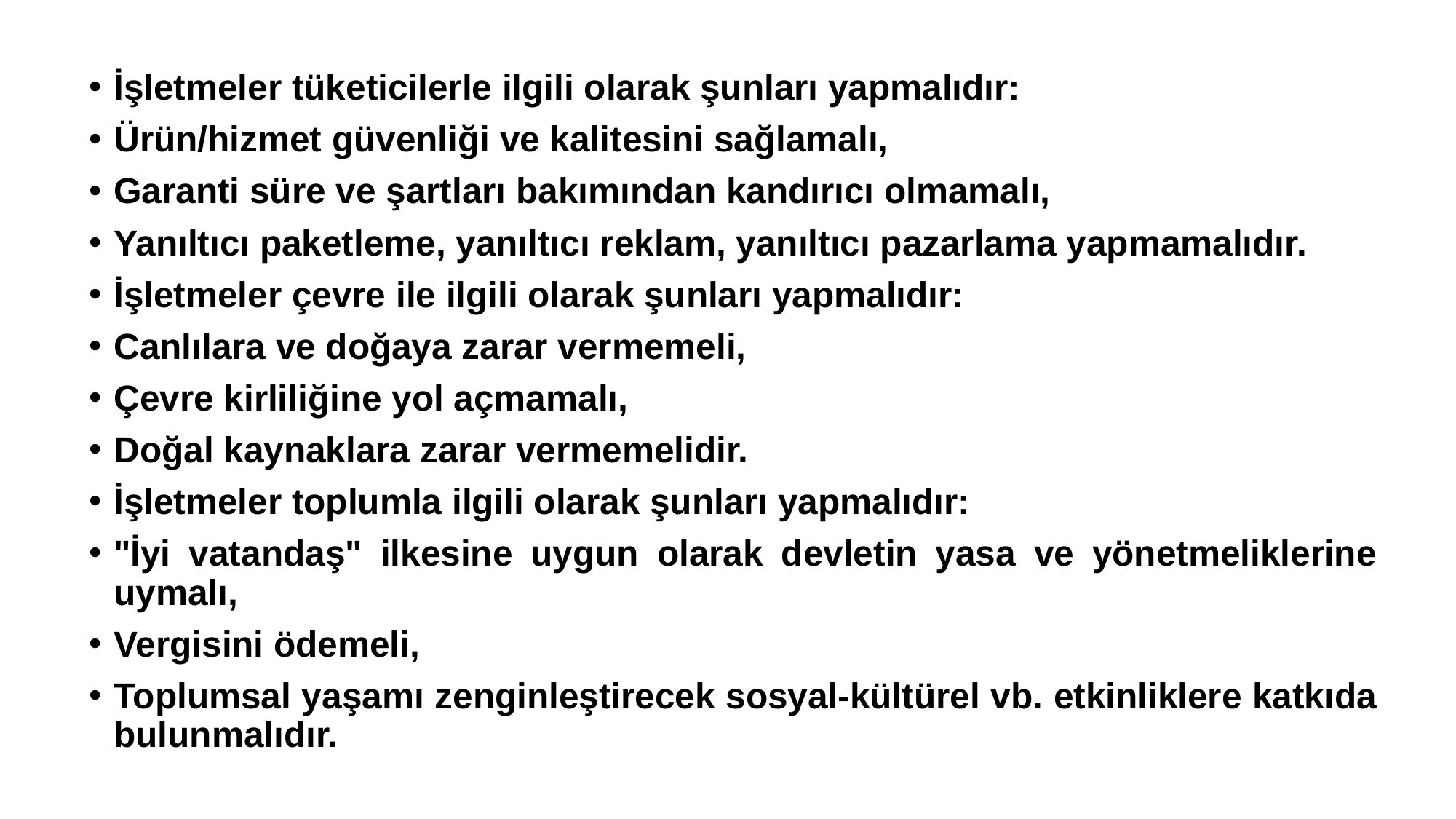

İşletmeler tüketicilerle ilgili olarak şunları yapmalıdır:
Ürün/hizmet güvenliği ve kalitesini sağlamalı,
Garanti süre ve şartları bakımından kandırıcı olmamalı,
Yanıltıcı paketleme, yanıltıcı reklam, yanıltıcı pazarlama yapmamalıdır.
İşletmeler çevre ile ilgili olarak şunları yapmalıdır:
Canlılara ve doğaya zarar vermemeli,
Çevre kirliliğine yol açmamalı,
Doğal kaynaklara zarar vermemelidir.
İşletmeler toplumla ilgili olarak şunları yapmalıdır:
"İyi vatandaş" ilkesine uygun olarak devletin yasa ve yönetmeliklerine uymalı,
Vergisini ödemeli,
Toplumsal yaşamı zenginleştirecek sosyal-kültürel vb. etkinliklere katkıda bulunmalıdır.